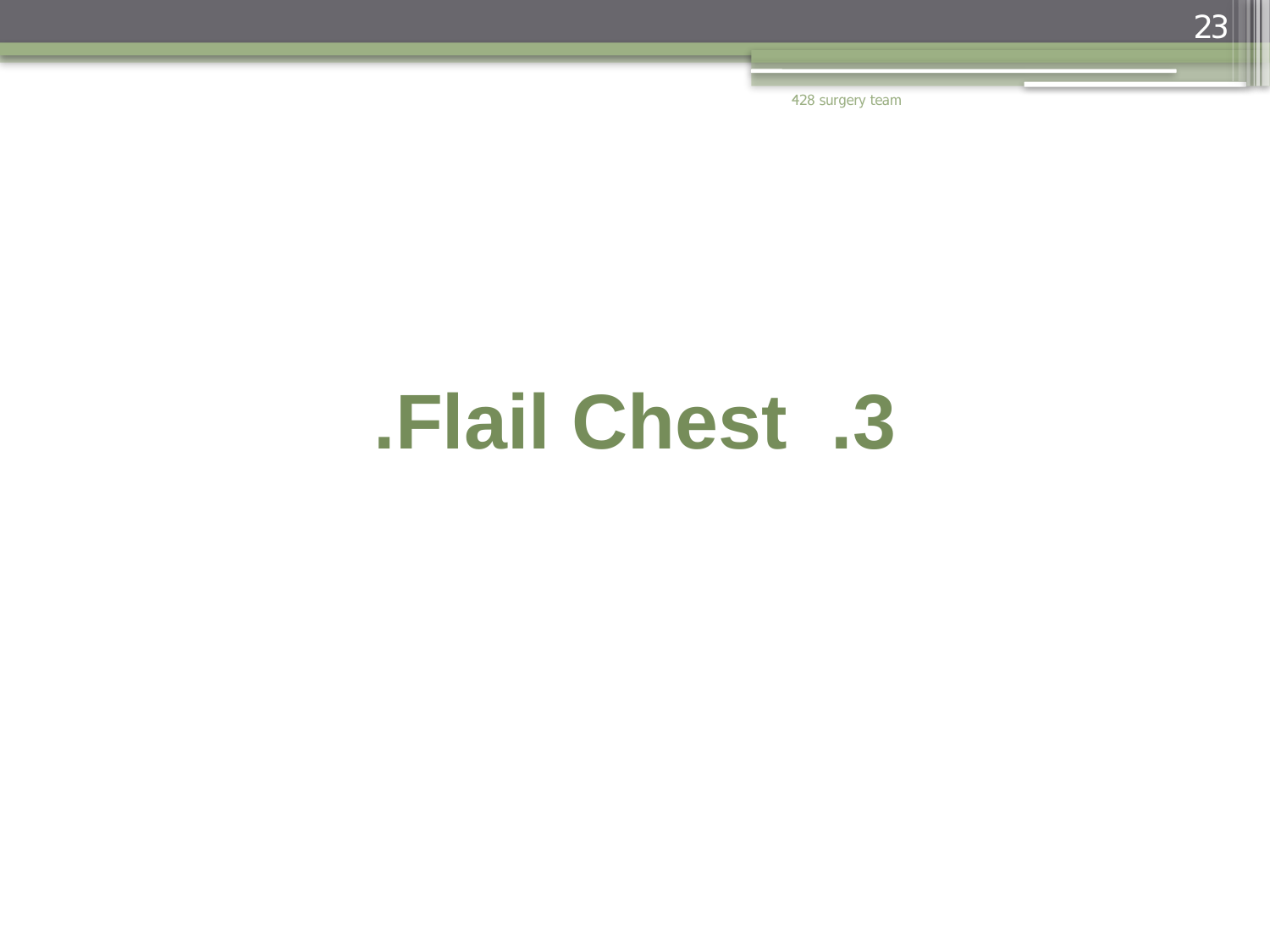

23

3.  Flail Chest.

428 surgery team